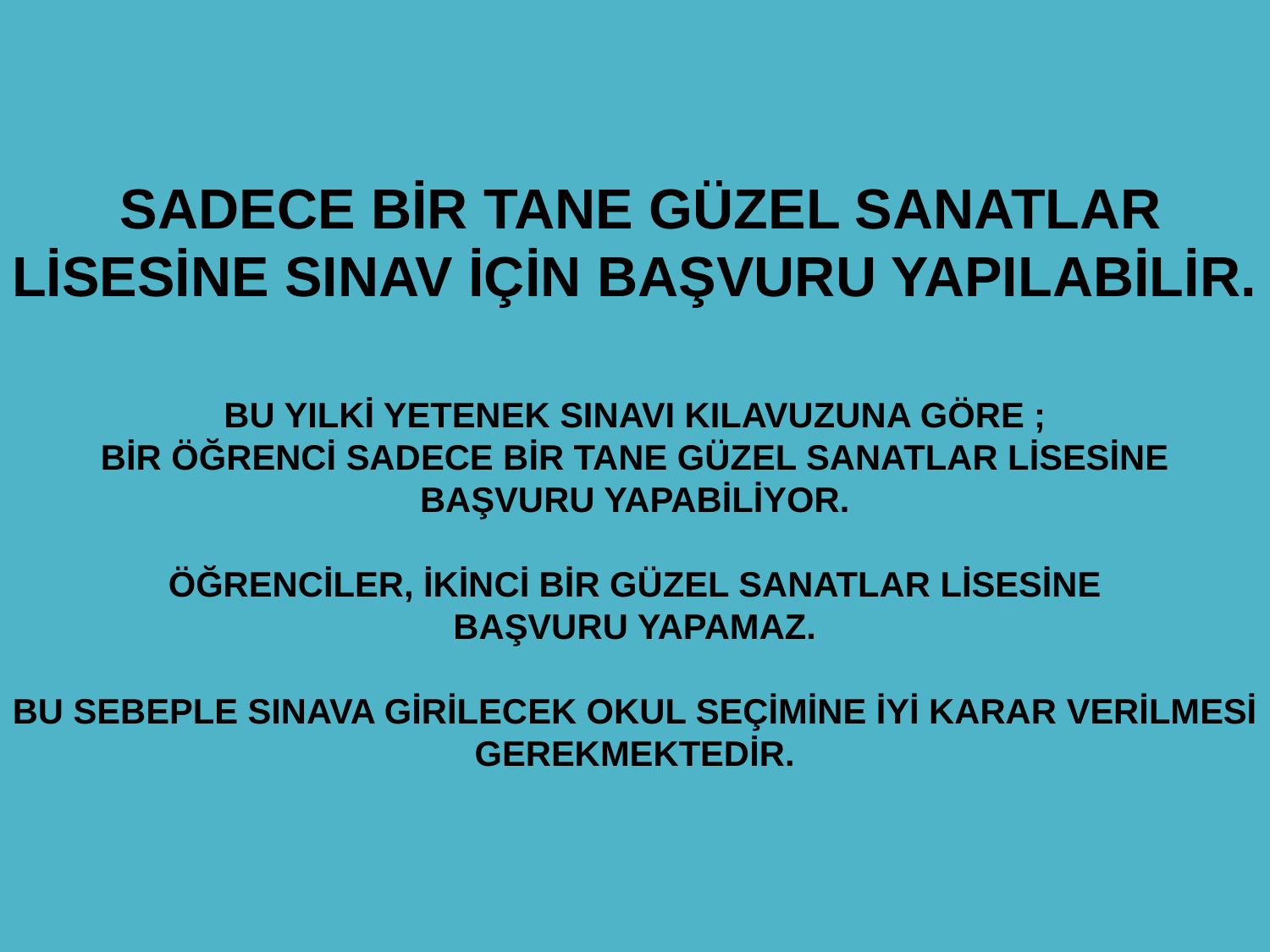

SADECE BİR TANE GÜZEL SANATLAR LİSESİNE SINAV İÇİN BAŞVURU YAPILABİLİR.

BU YILKİ YETENEK SINAVI KILAVUZUNA GÖRE ;
BİR ÖĞRENCİ SADECE BİR TANE GÜZEL SANATLAR LİSESİNE BAŞVURU YAPABİLİYOR.

ÖĞRENCİLER, İKİNCİ BİR GÜZEL SANATLAR LİSESİNE
 BAŞVURU YAPAMAZ.

BU SEBEPLE SINAVA GİRİLECEK OKUL SEÇİMİNE İYİ KARAR VERİLMESİ GEREKMEKTEDİR.